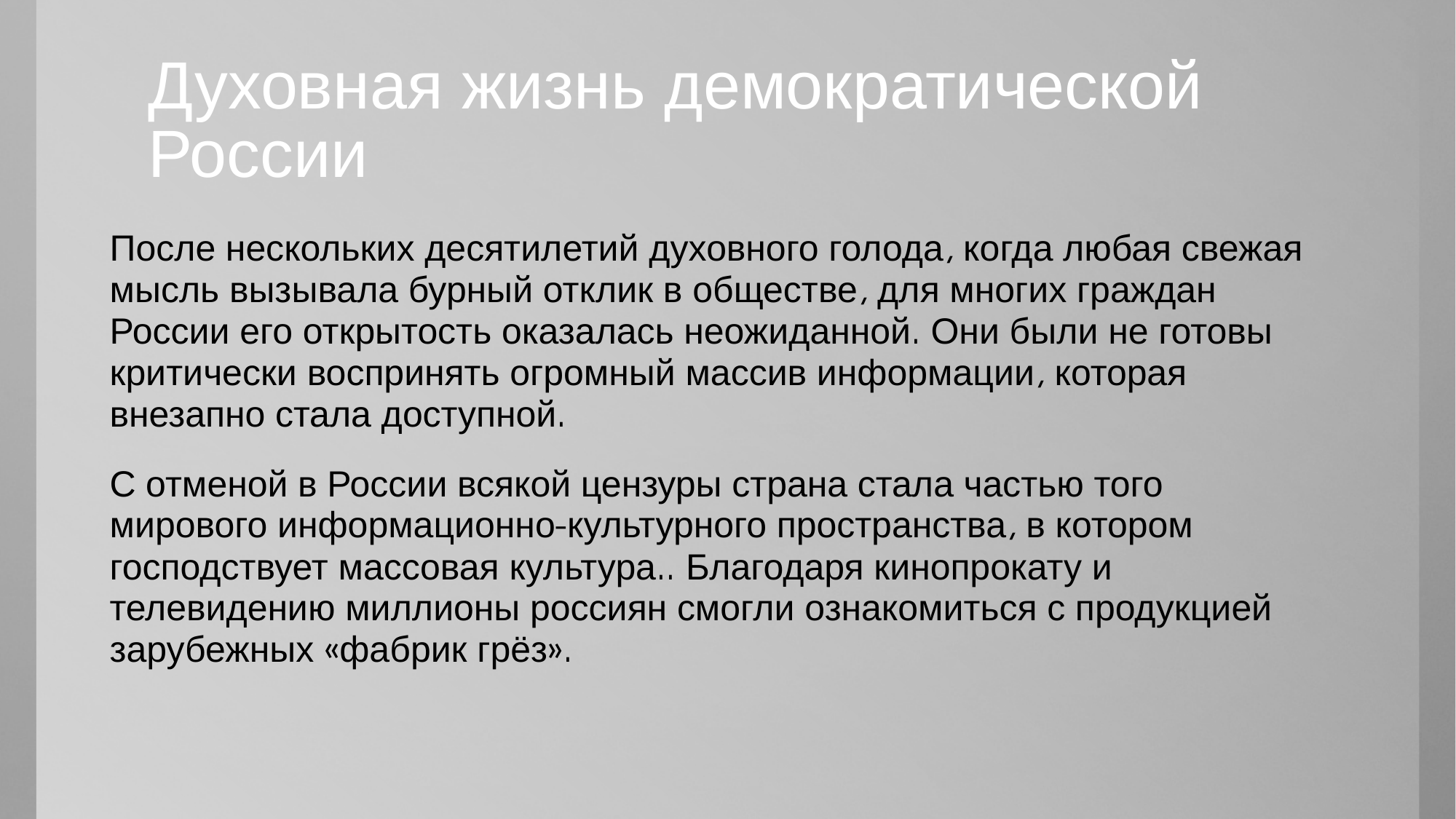

# Духовная жизнь демократической России
После нескольких десятилетий духовного голода, когда любая свежая мысль вызывала бурный отклик в обществе, для многих граждан России его открытость оказалась неожиданной. Они были не готовы критически воспринять огромный массив информации, которая внезапно стала доступной.
С отменой в России всякой цензуры страна стала частью того мирового информационно-культурного пространства, в котором господствует массовая культура.. Благодаря кинопрокату и телевидению миллионы россиян смогли ознакомиться с продукцией зарубежных «фабрик грёз».